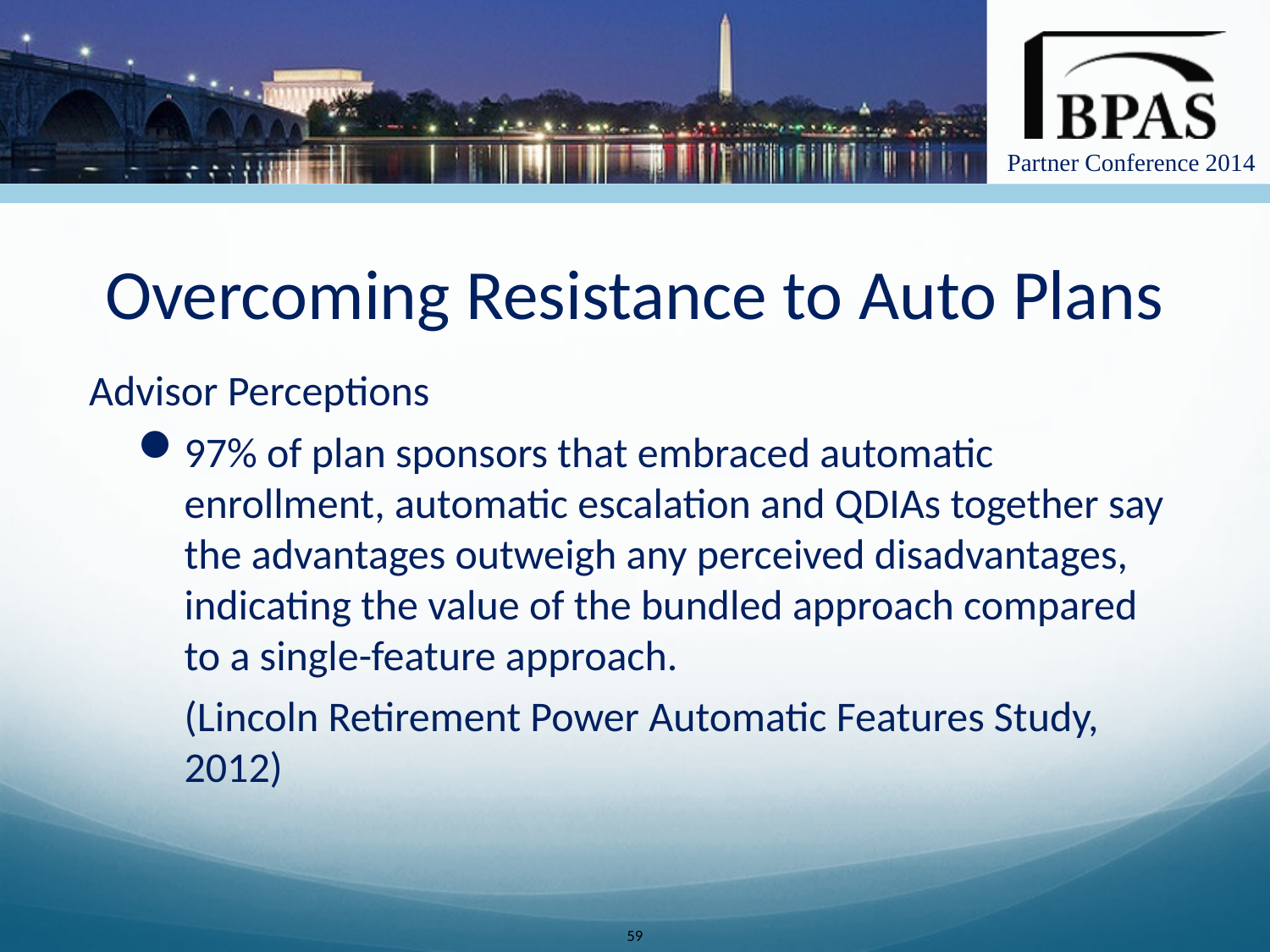

# Overcoming Resistance to Auto Plans
Advisor Perceptions
97% of plan sponsors that embraced automatic enrollment, automatic escalation and QDIAs together say the advantages outweigh any perceived disadvantages, indicating the value of the bundled approach compared to a single-feature approach.
(Lincoln Retirement Power Automatic Features Study, 2012)